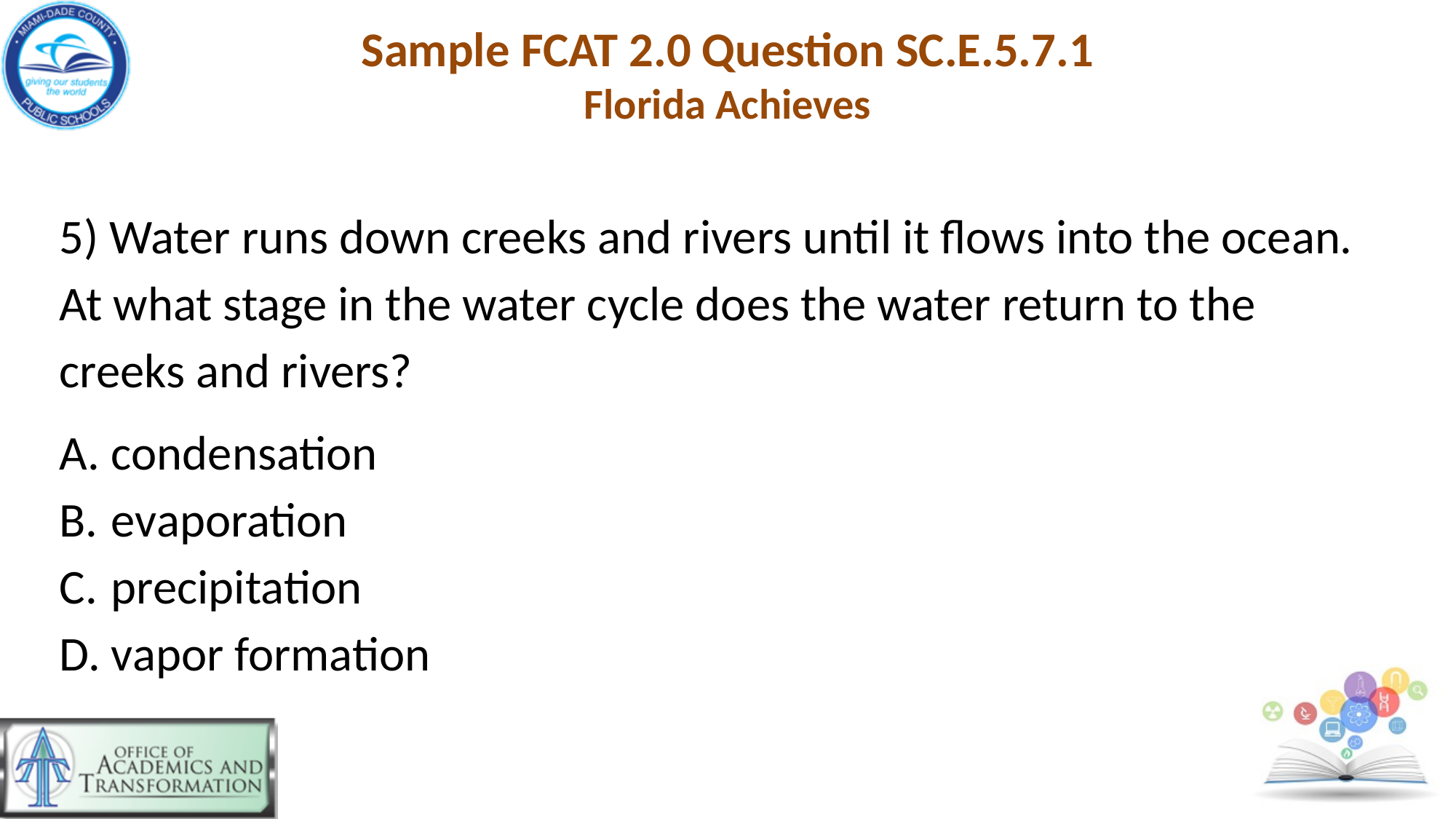

# Sample FCAT 2.0 Question SC.E.5.7.1 Florida Achieves
5) Water runs down creeks and rivers until it flows into the ocean. At what stage in the water cycle does the water return to the creeks and rivers?
 condensation
 evaporation
 precipitation
 vapor formation